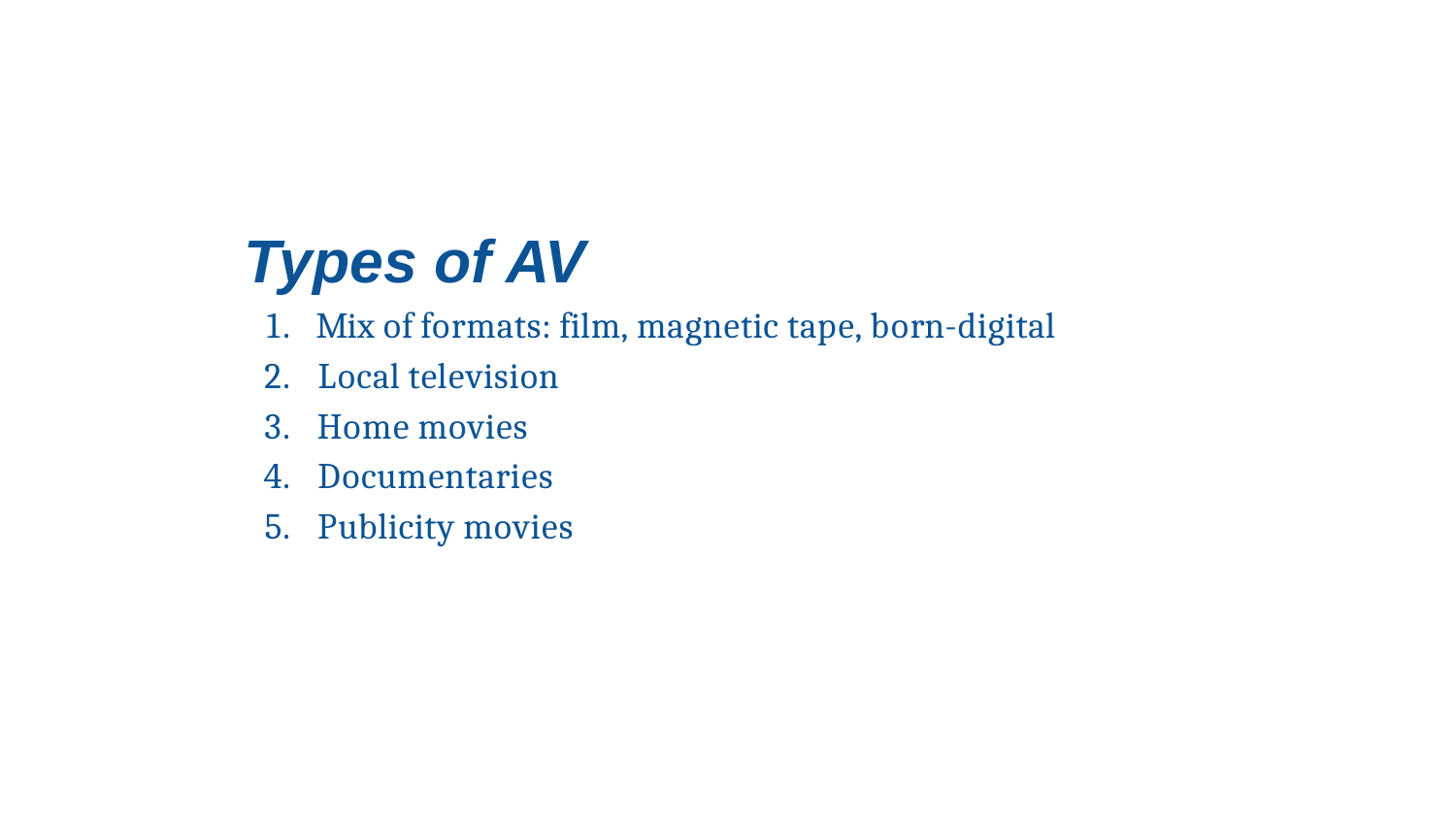

Types of AV
Mix of formats: film, magnetic tape, born-digital
Local television
Home movies
Documentaries
Publicity movies